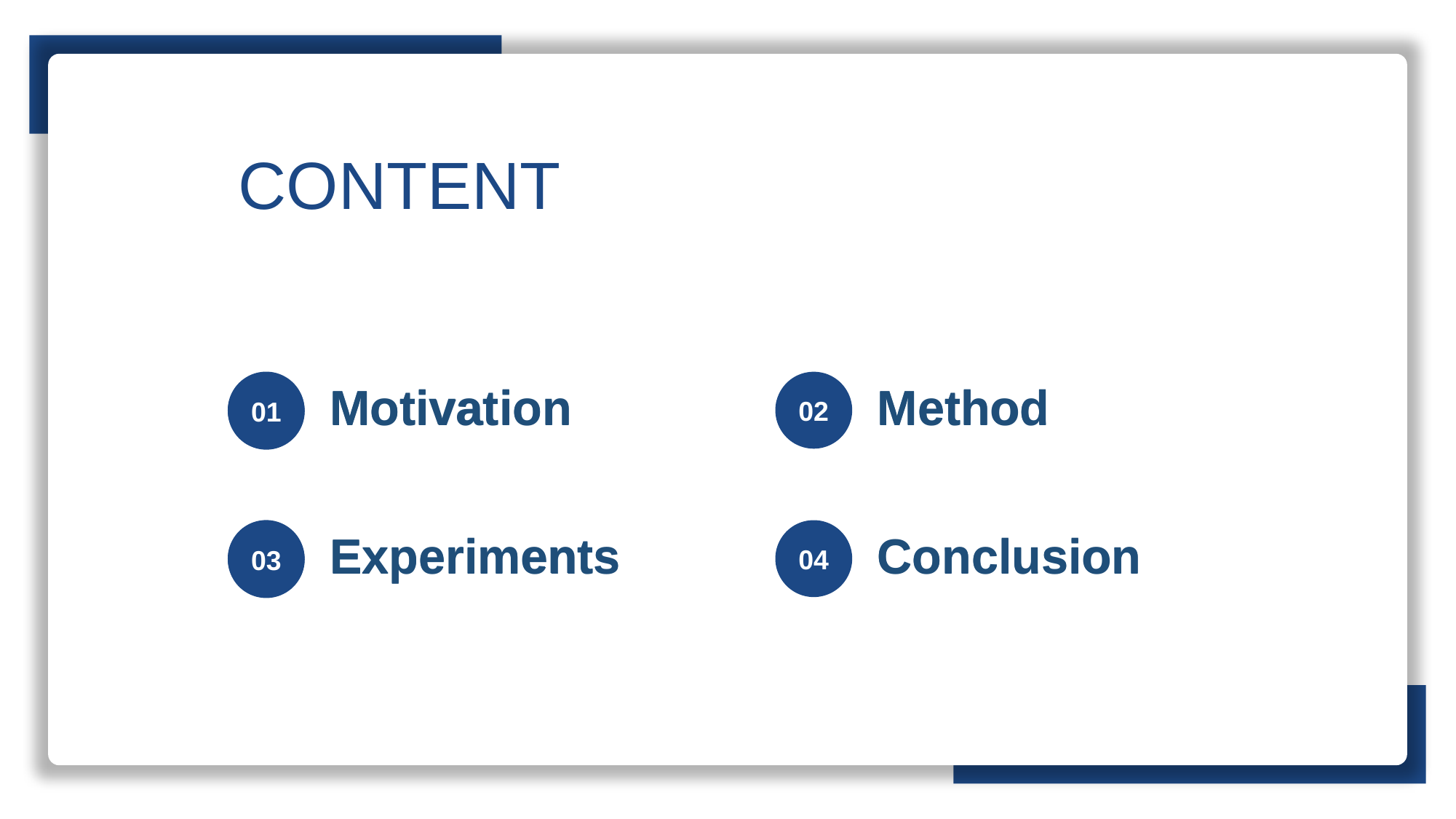

CONTENT
02
Motivation
Method
01
04
Experiments
Conclusion
03
Motivation
Method
01
Experiments
Conclusion
03